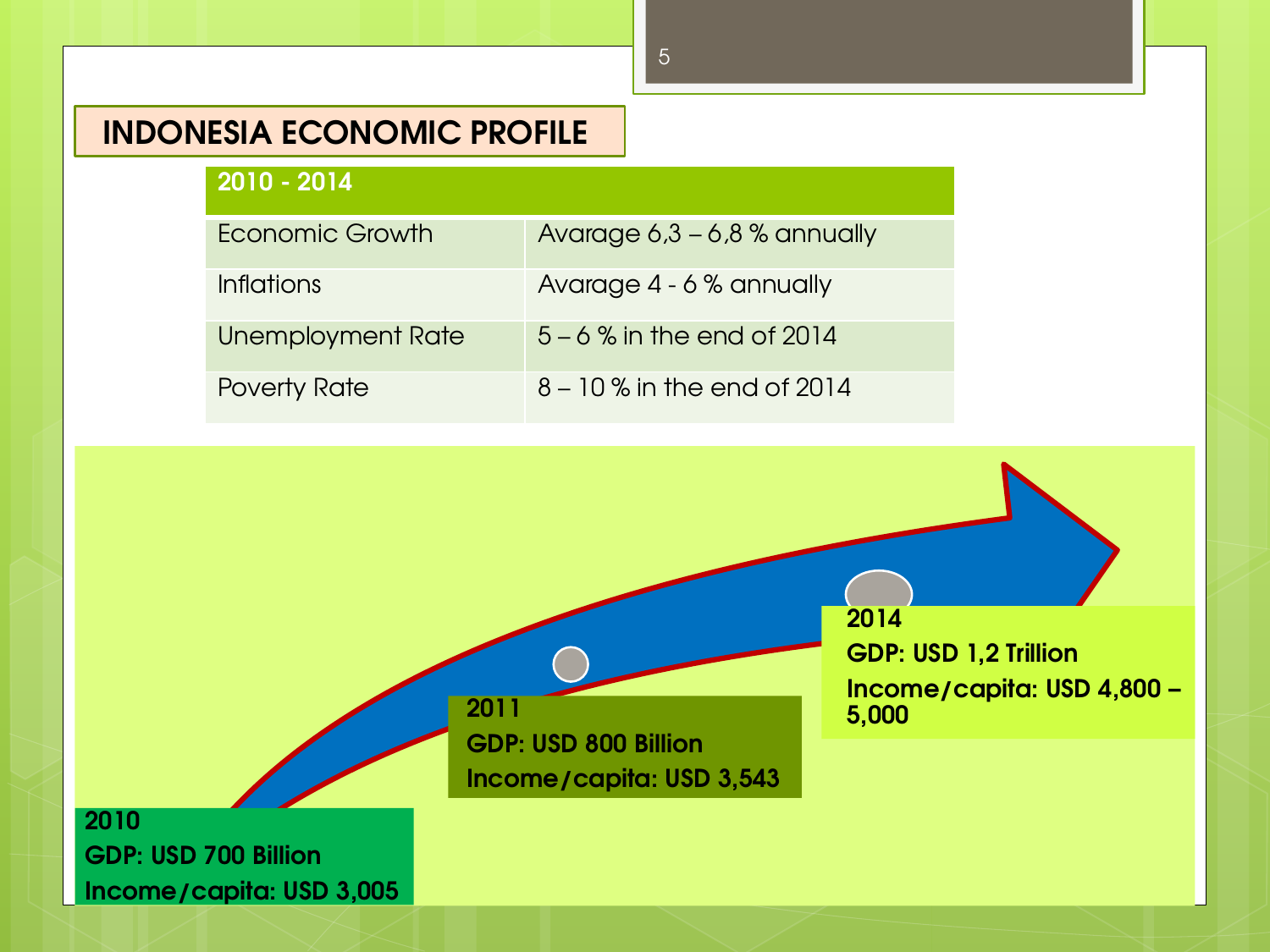

5
INDONESIA ECONOMIC PROFILE
| 2010 - 2014 |  |
| --- | --- |
| Economic Growth | Avarage 6,3 – 6,8 % annually |
| Inflations | Avarage 4 - 6 % annually |
| Unemployment Rate | 5 – 6 % in the end of 2014 |
| Poverty Rate | 8 – 10 % in the end of 2014 |
2010
GDP: USD 700 Billion
Income/capita: USD 3,005
2011
GDP: USD 800 Billion
Income/capita: USD 3,543
2014
GDP: USD 1,2 Trillion
Income/capita: USD 4,800 – 5,000